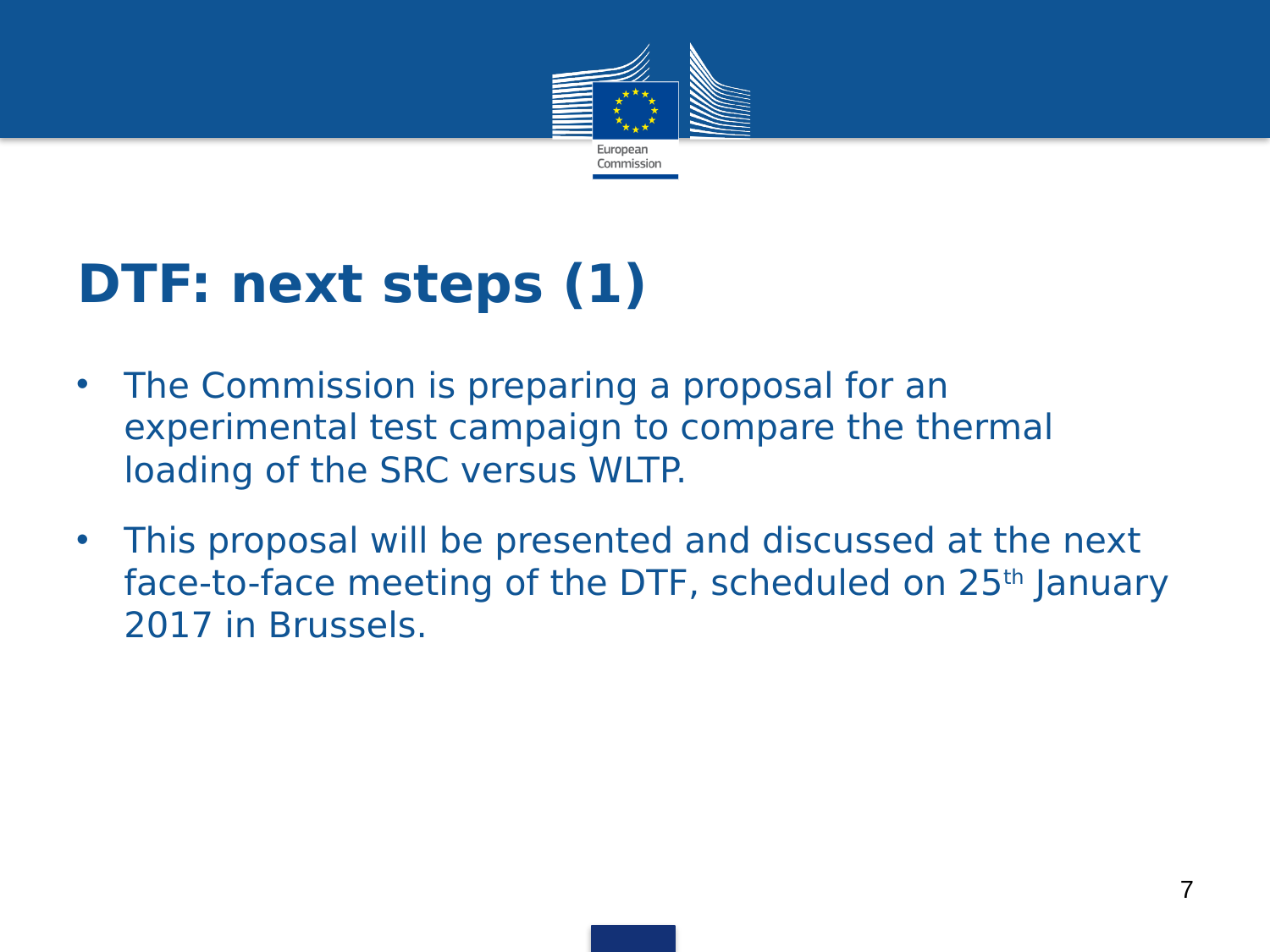

# DTF: next steps (1)
The Commission is preparing a proposal for an experimental test campaign to compare the thermal loading of the SRC versus WLTP.
This proposal will be presented and discussed at the next face-to-face meeting of the DTF, scheduled on 25th January 2017 in Brussels.

7